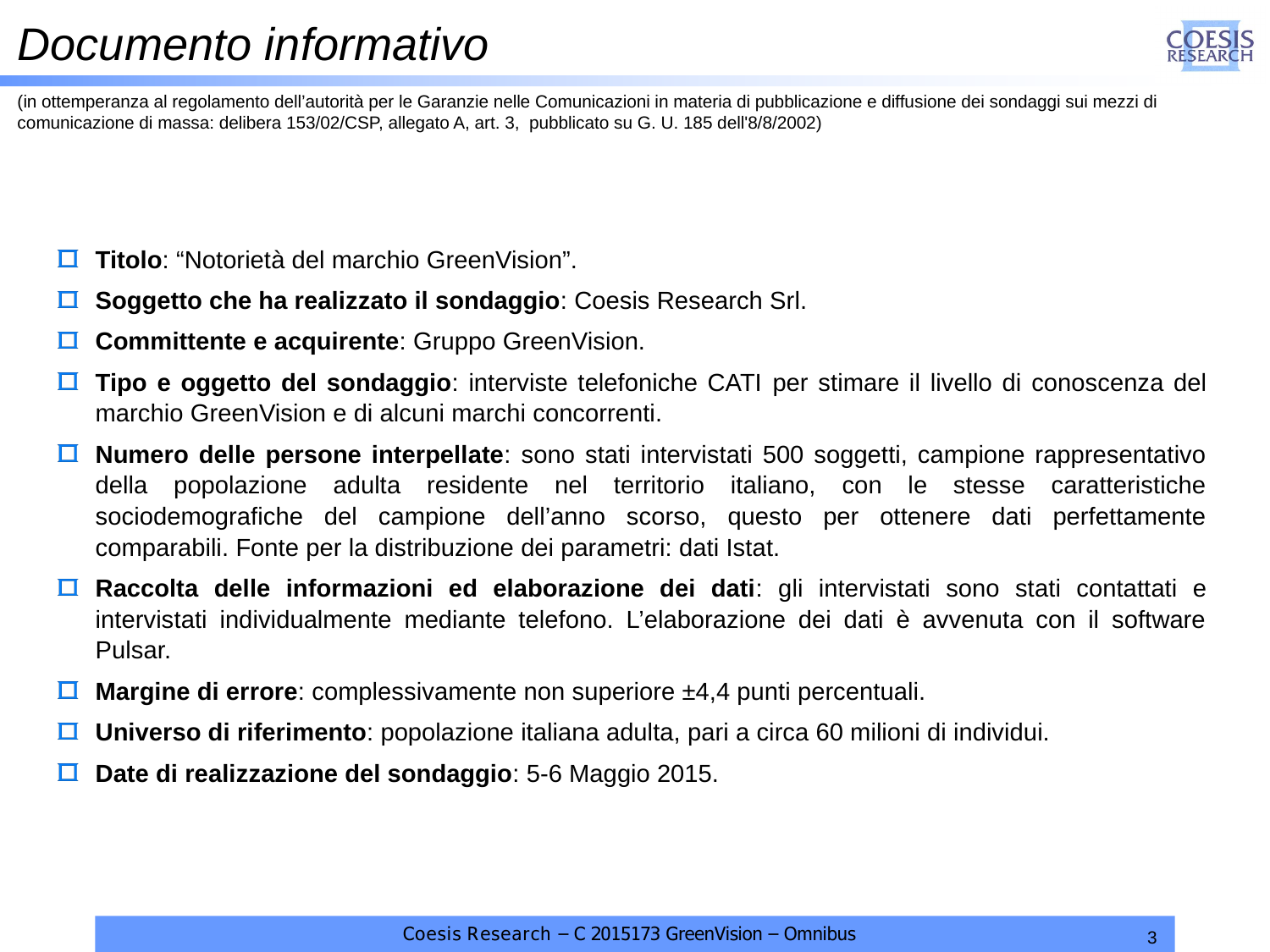

Documento informativo

(in ottemperanza al regolamento dell’autorità per le Garanzie nelle Comunicazioni in materia di pubblicazione e diffusione dei sondaggi sui mezzi di comunicazione di massa: delibera 153/02/CSP, allegato A, art. 3,  pubblicato su G. U. 185 dell'8/8/2002)
Titolo: “Notorietà del marchio GreenVision”.
Soggetto che ha realizzato il sondaggio: Coesis Research Srl.
Committente e acquirente: Gruppo GreenVision.
Tipo e oggetto del sondaggio: interviste telefoniche CATI per stimare il livello di conoscenza del marchio GreenVision e di alcuni marchi concorrenti.
Numero delle persone interpellate: sono stati intervistati 500 soggetti, campione rappresentativo della popolazione adulta residente nel territorio italiano, con le stesse caratteristiche sociodemografiche del campione dell’anno scorso, questo per ottenere dati perfettamente comparabili. Fonte per la distribuzione dei parametri: dati Istat.
Raccolta delle informazioni ed elaborazione dei dati: gli intervistati sono stati contattati e intervistati individualmente mediante telefono. L’elaborazione dei dati è avvenuta con il software Pulsar.
Margine di errore: complessivamente non superiore ±4,4 punti percentuali.
Universo di riferimento: popolazione italiana adulta, pari a circa 60 milioni di individui.
Date di realizzazione del sondaggio: 5-6 Maggio 2015.
Coesis Research – C 2015173 GreenVision – Omnibus
3